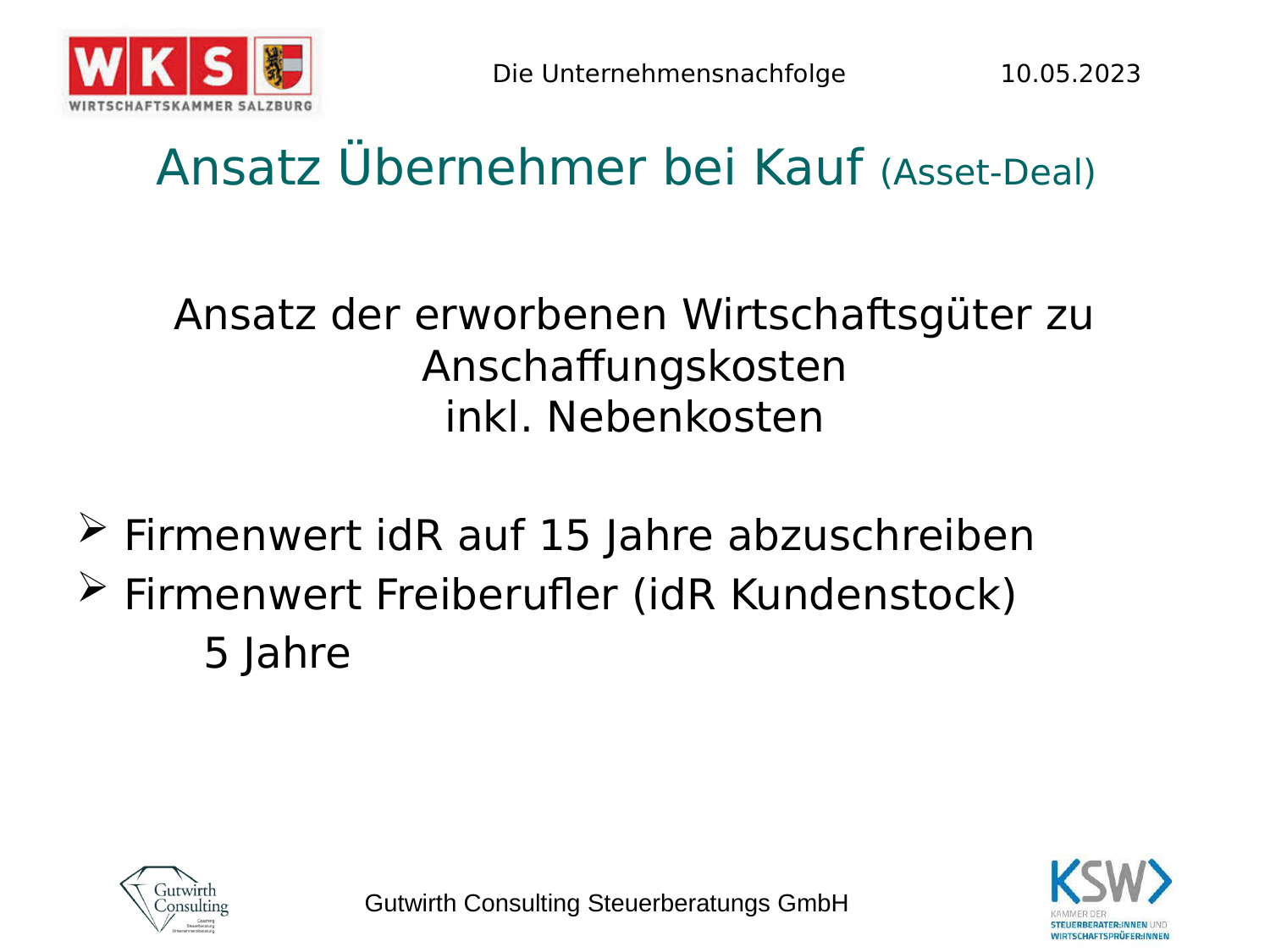

# Ansatz Übernehmer bei Kauf (Asset-Deal)

Ansatz der erworbenen Wirtschaftsgüter zu Anschaffungskosten
inkl. Nebenkosten

Firmenwert idR auf 15 Jahre abzuschreiben
Firmenwert Freiberufler (idR Kundenstock)
5 Jahre
Gutwirth Consulting Steuerberatungs GmbH